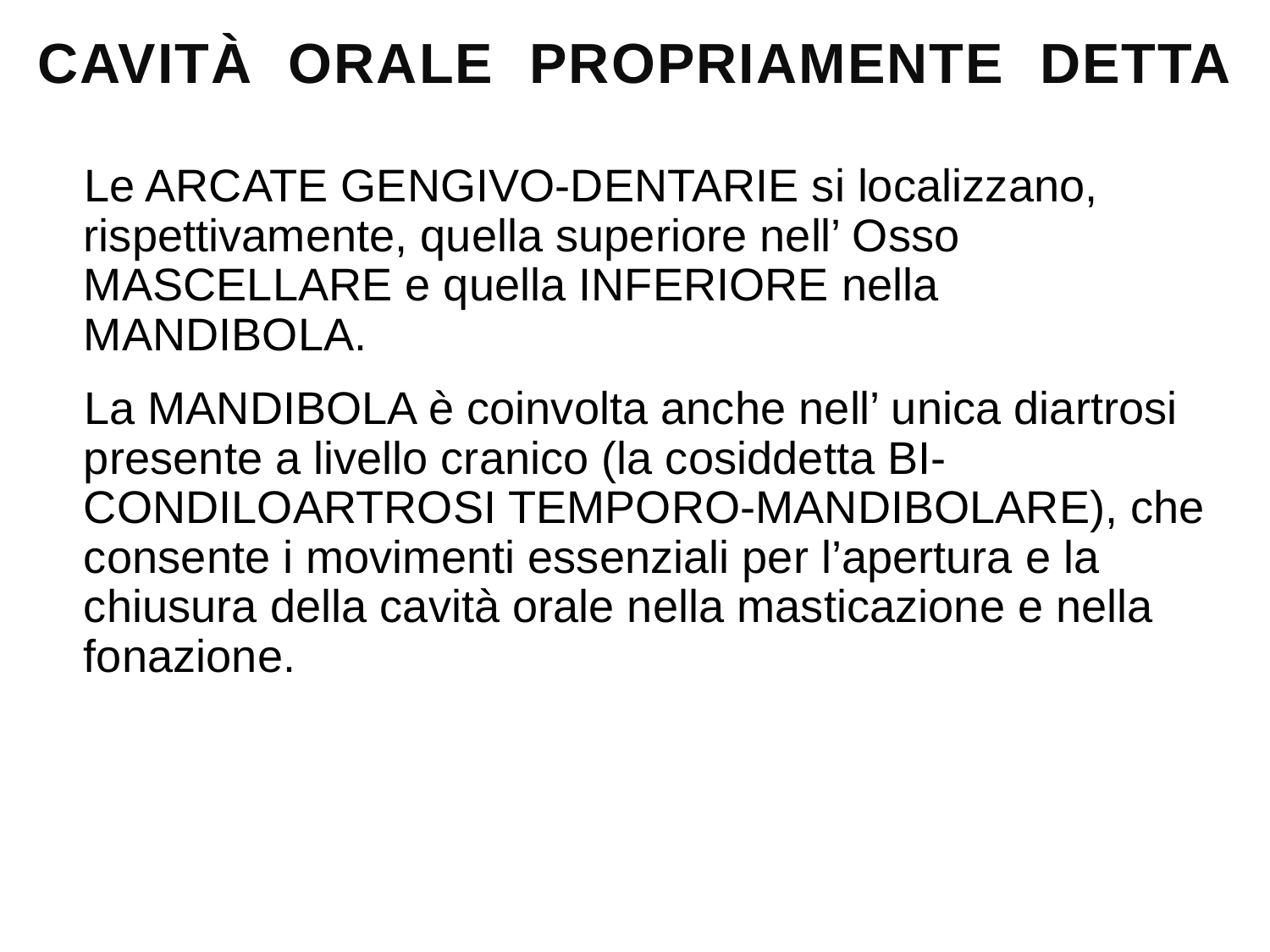

# CAVITà  ORALE  PROPRIAMENTE  DETTA
Le ARCATE GENGIVO-DENTARIE si localizzano, rispettivamente, quella superiore nell’ Osso MASCELLARE e quella INFERIORE nella MANDIBOLA.
La MANDIBOLA è coinvolta anche nell’ unica diartrosi presente a livello cranico (la cosiddetta BI-CONDILOARTROSI TEMPORO-MANDIBOLARE), che consente i movimenti essenziali per l’apertura e la chiusura della cavità orale nella masticazione e nella fonazione.